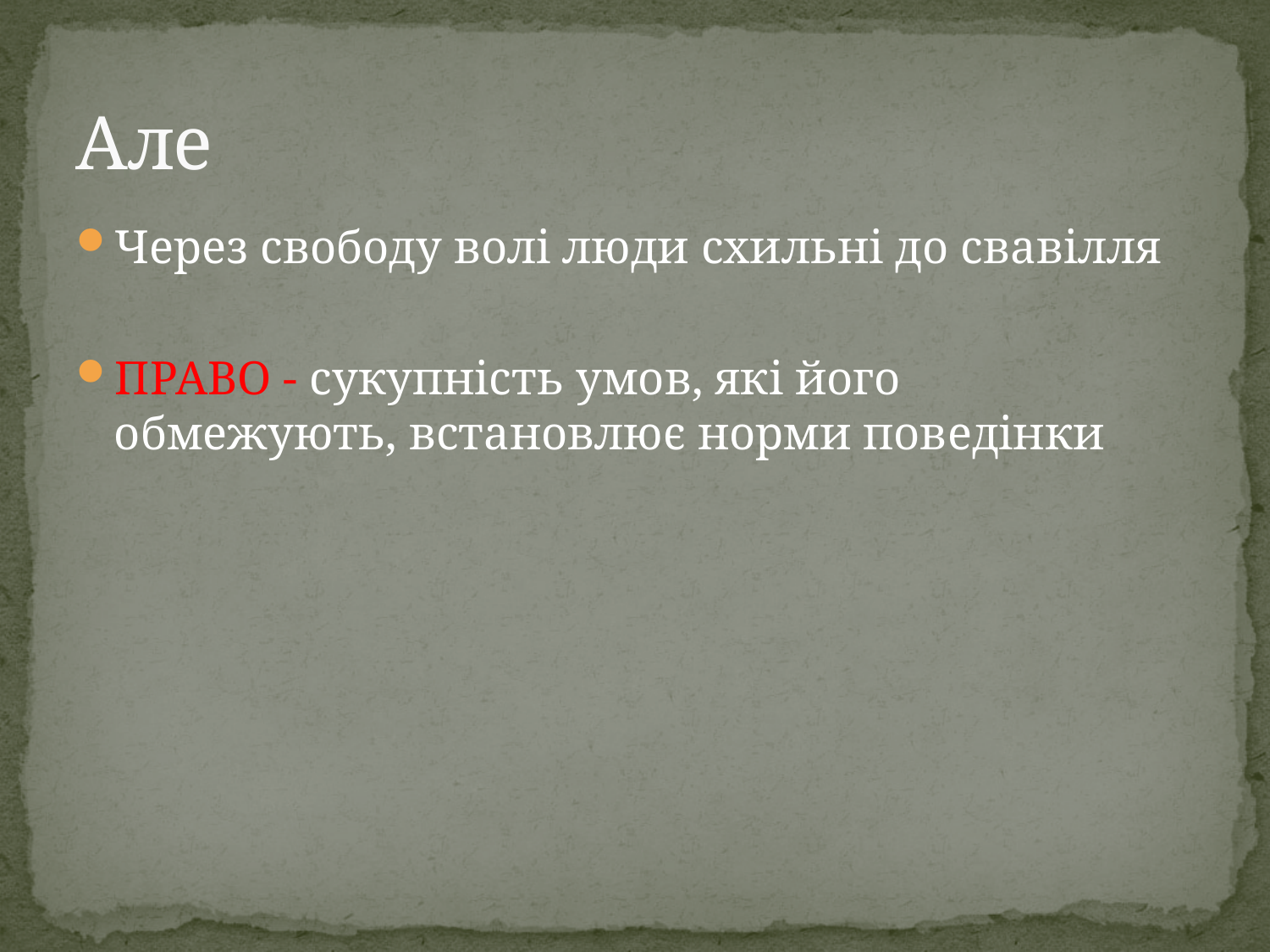

# Але
Через свободу волі люди схильні до свавілля

ПРАВО - сукупність умов, які його обмежують, встановлює норми поведінки